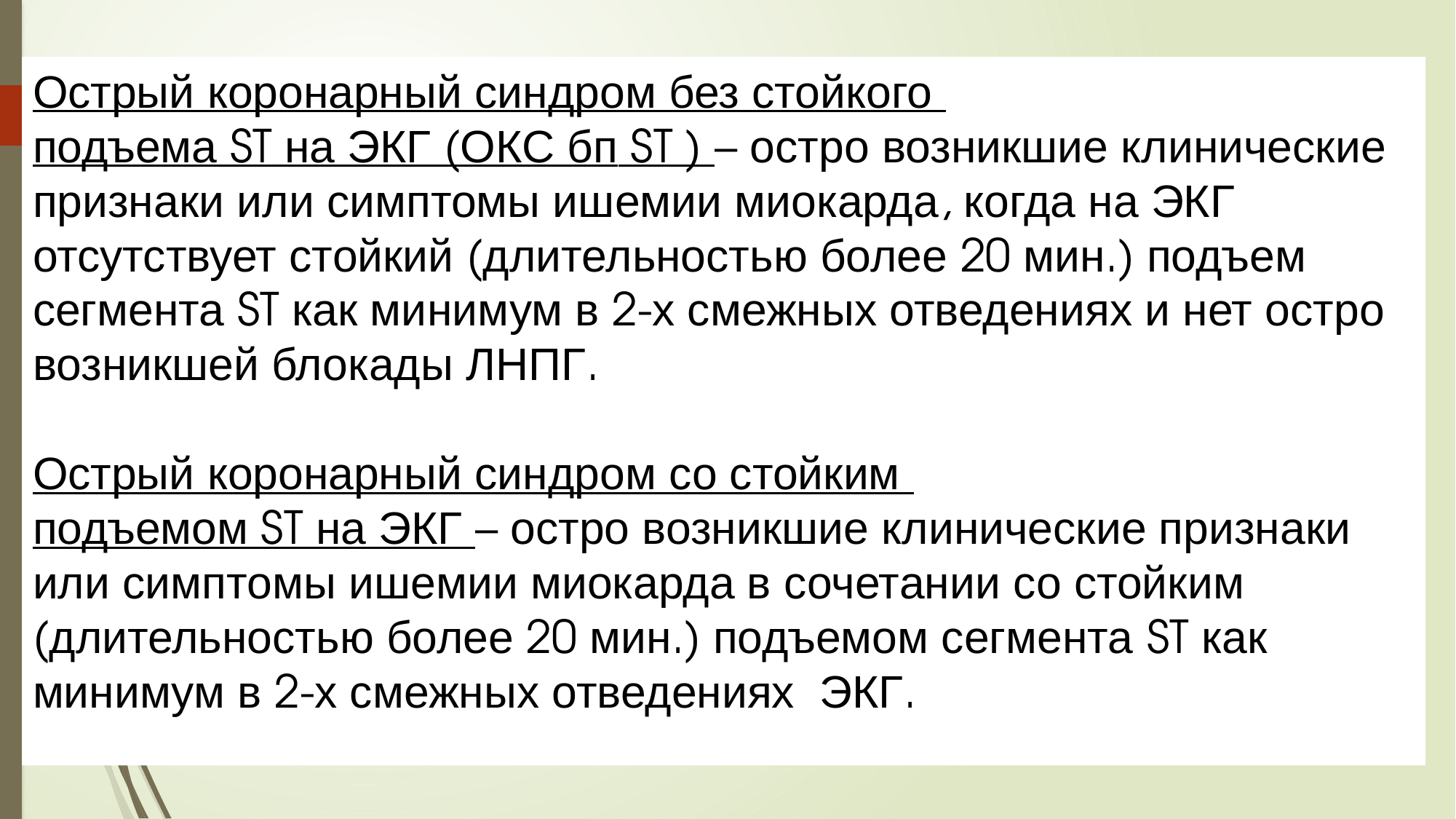

# Острый коронарный синдром без стойкого подъема ST на ЭКГ (ОКС бп ST ) – остро возникшие клинические признаки или симптомы ишемии миокарда, когда на ЭКГ отсутствует стойкий (длительностью более 20 мин.) подъем сегмента ST как минимум в 2-х смежных отведениях и нет остро возникшей блокады ЛНПГ. Острый коронарный синдром со стойким подъемом ST на ЭКГ – остро возникшие клинические признаки или симптомы ишемии миокарда в сочетании со стойким (длительностью более 20 мин.) подъемом сегмента ST как минимум в 2-х смежных отведениях  ЭКГ.